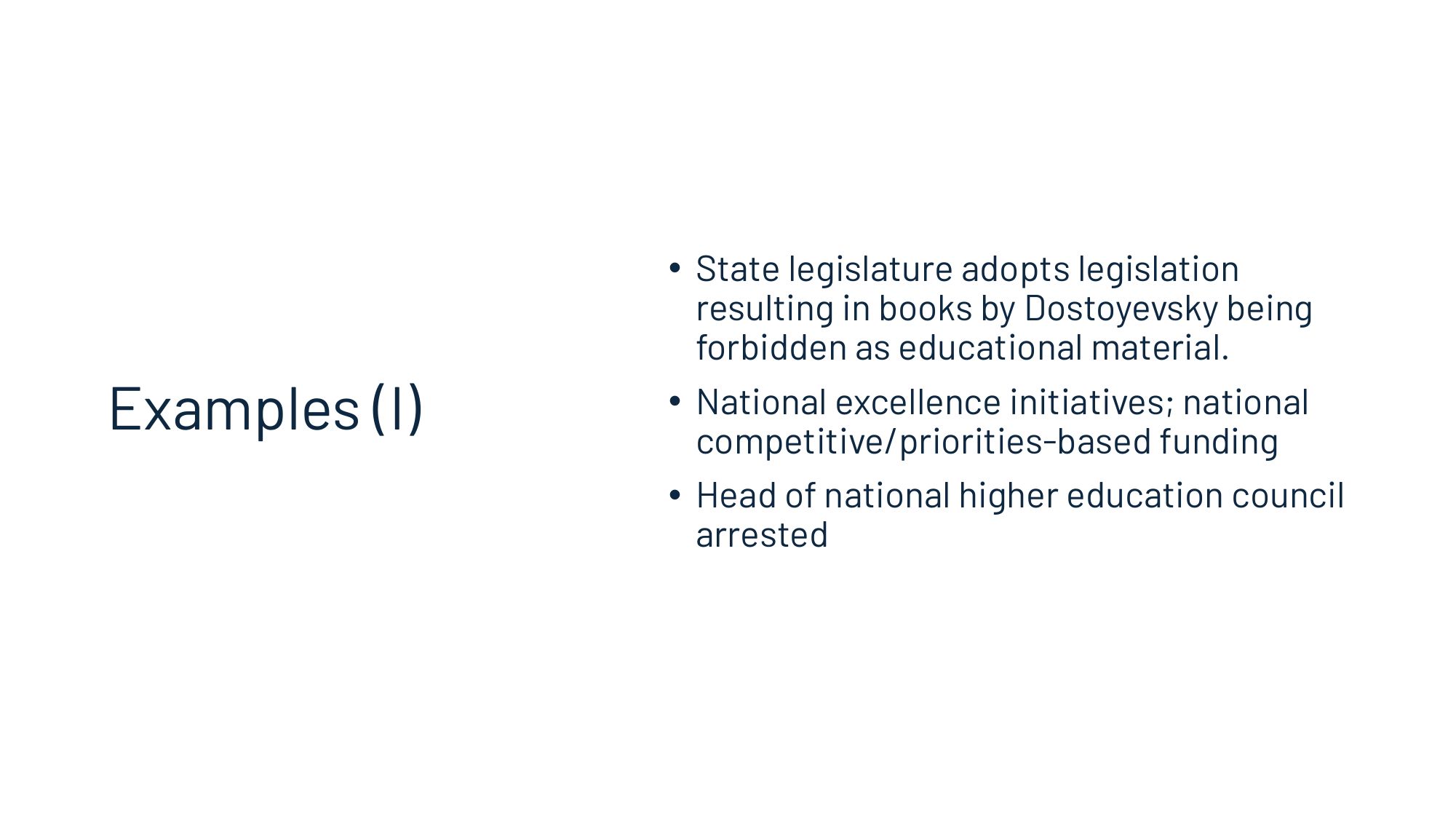

State legislature adopts legislation resulting in books by Dostoyevsky being forbidden as educational material.
National excellence initiatives; national competitive/priorities-based funding
Head of national higher education council arrested

# Examples (I)